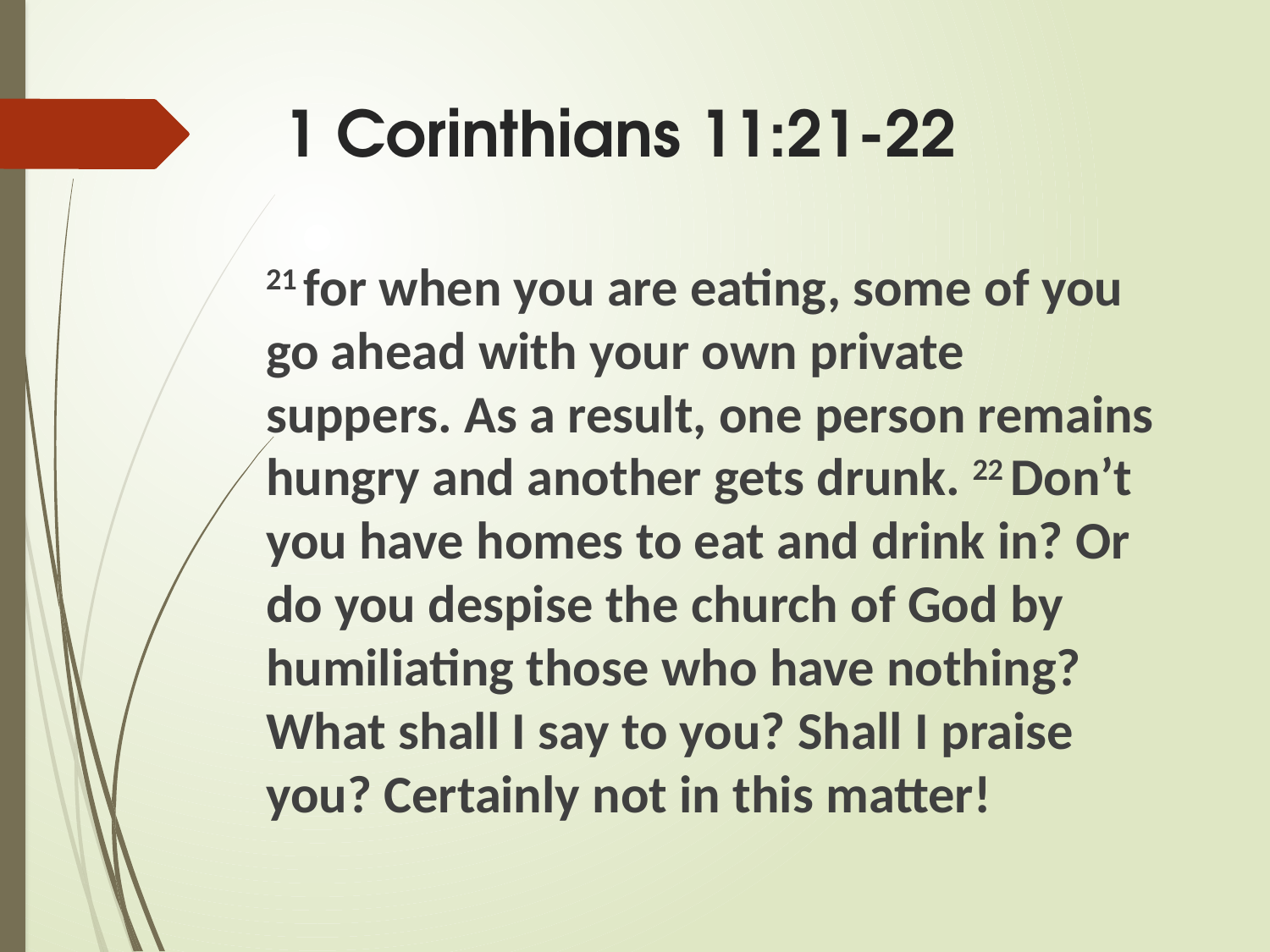

# 1 Corinthians 11:21-22
21 for when you are eating, some of you go ahead with your own private suppers. As a result, one person remains hungry and another gets drunk. 22 Don’t you have homes to eat and drink in? Or do you despise the church of God by humiliating those who have nothing? What shall I say to you? Shall I praise you? Certainly not in this matter!